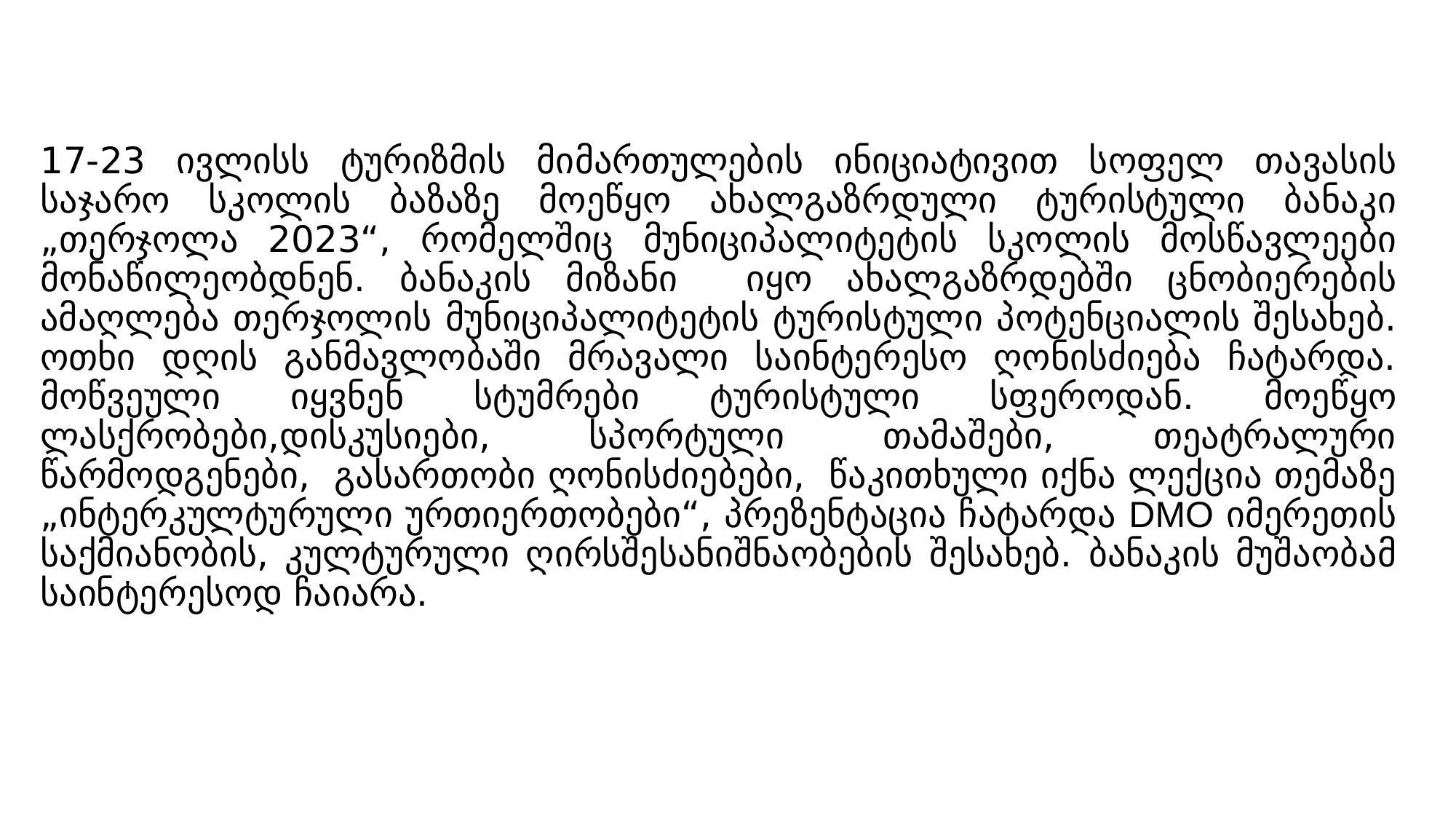

# 17-23 ივლისს ტურიზმის მიმართულების ინიციატივით სოფელ თავასის საჯარო სკოლის ბაზაზე მოეწყო ახალგაზრდული ტურისტული ბანაკი „თერჯოლა 2023“, რომელშიც მუნიციპალიტეტის სკოლის მოსწავლეები მონაწილეობდნენ. ბანაკის მიზანი  იყო ახალგაზრდებში ცნობიერების ამაღლება თერჯოლის მუნიციპალიტეტის ტურისტული პოტენციალის შესახებ. ოთხი დღის განმავლობაში მრავალი საინტერესო ღონისძიება ჩატარდა. მოწვეული იყვნენ სტუმრები ტურისტული სფეროდან. მოეწყო ლასქრობები,დისკუსიები, სპორტული თამაშები, თეატრალური წარმოდგენები,  გასართობი ღონისძიებები,  წაკითხული იქნა ლექცია თემაზე „ინტერკულტურული ურთიერთობები“, პრეზენტაცია ჩატარდა DMO იმერეთის საქმიანობის, კულტურული ღირსშესანიშნაობების შესახებ. ბანაკის მუშაობამ საინტერესოდ ჩაიარა.